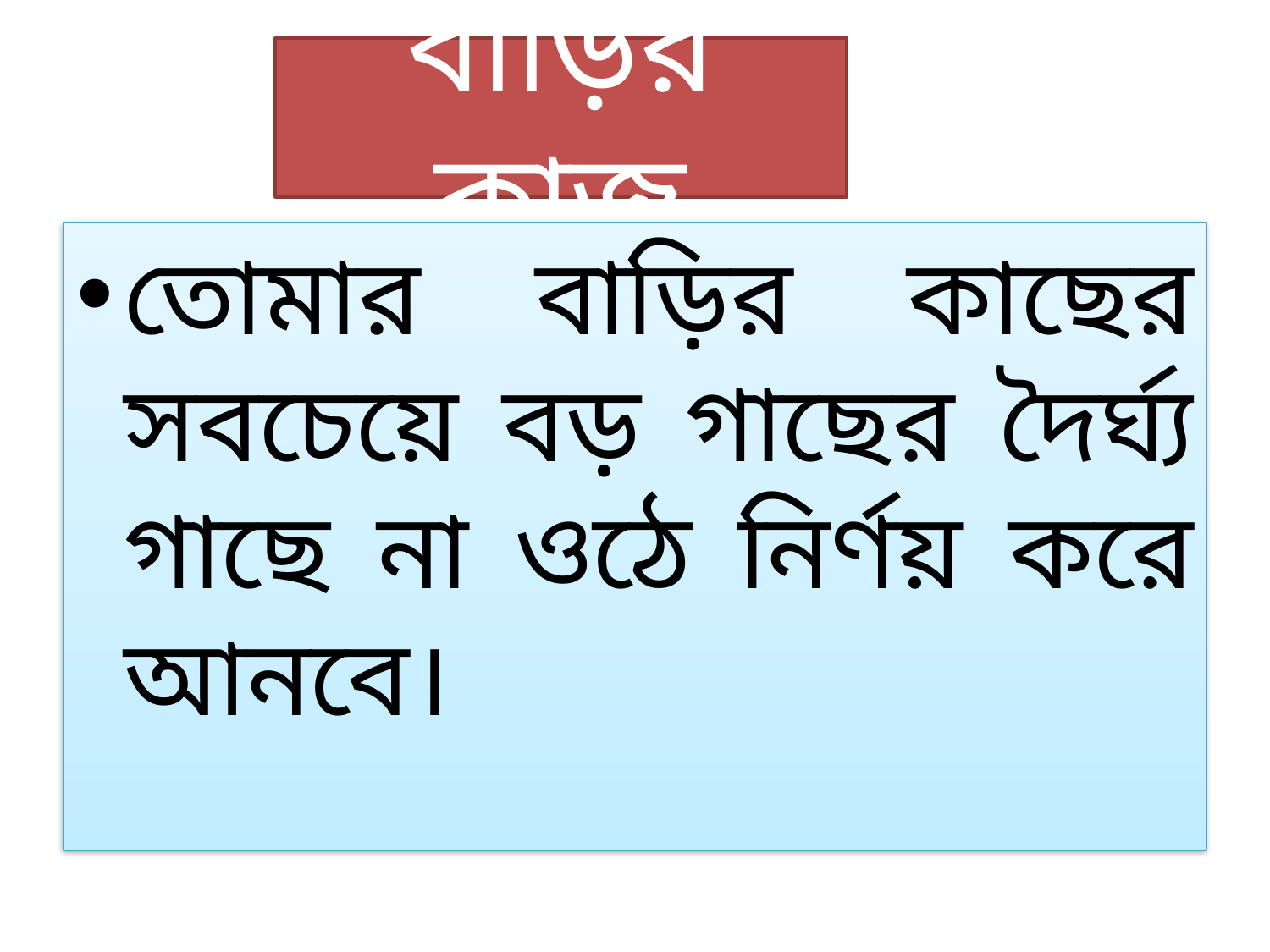

# বাড়ির কাজ
তোমার বাড়ির কাছের সবচেয়ে বড় গাছের দৈর্ঘ্য গাছে না ওঠে নির্ণয় করে আনবে।